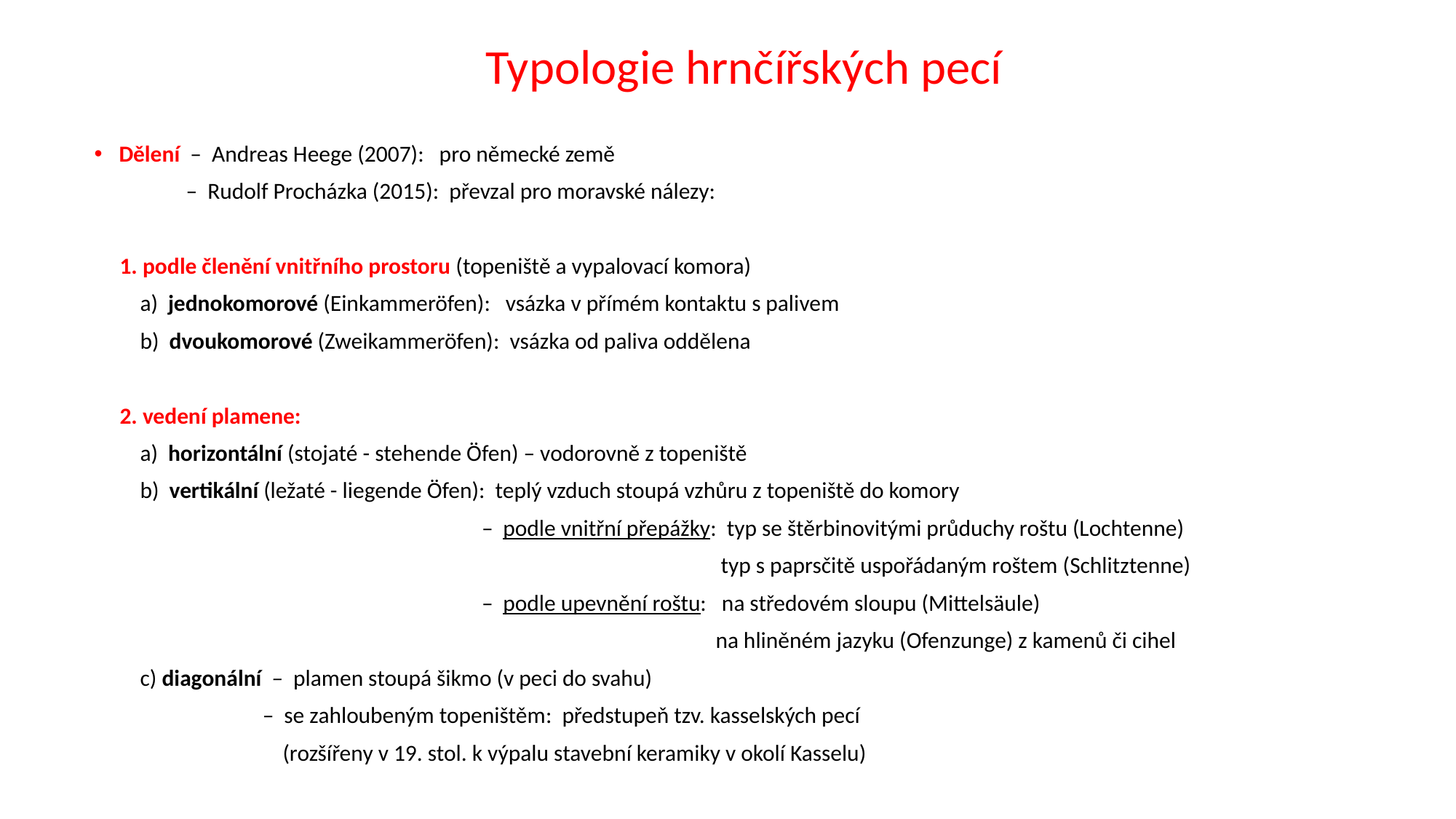

# Typologie hrnčířských pecí
Dělení  –  Andreas Heege (2007):   pro německé země
                  –  Rudolf Procházka (2015):  převzal pro moravské nálezy:

     1. podle členění vnitřního prostoru (topeniště a vypalovací komora)
         a)  jednokomorové (Einkammeröfen):   vsázka v přímém kontaktu s palivem
         b)  dvoukomorové (Zweikammeröfen):  vsázka od paliva oddělena

     2. vedení plamene:
         a)  horizontální (stojaté - stehende Öfen) – vodorovně z topeniště
         b)  vertikální (ležaté - liegende Öfen):  teplý vzduch stoupá vzhůru z topeniště do komory
                                                                            –  podle vnitřní přepážky:  typ se štěrbinovitými průduchy roštu (Lochtenne)
                                                                                                                           typ s paprsčitě uspořádaným roštem (Schlitztenne)
                                                                            –  podle upevnění roštu:   na středovém sloupu (Mittelsäule)
                                                                                                                          na hliněném jazyku (Ofenzunge) z kamenů či cihel
         c) diagonální  –  plamen stoupá šikmo (v peci do svahu)
                                 –  se zahloubeným topeništěm:  předstupeň tzv. kasselských pecí
                                     (rozšířeny v 19. stol. k výpalu stavební keramiky v okolí Kasselu)